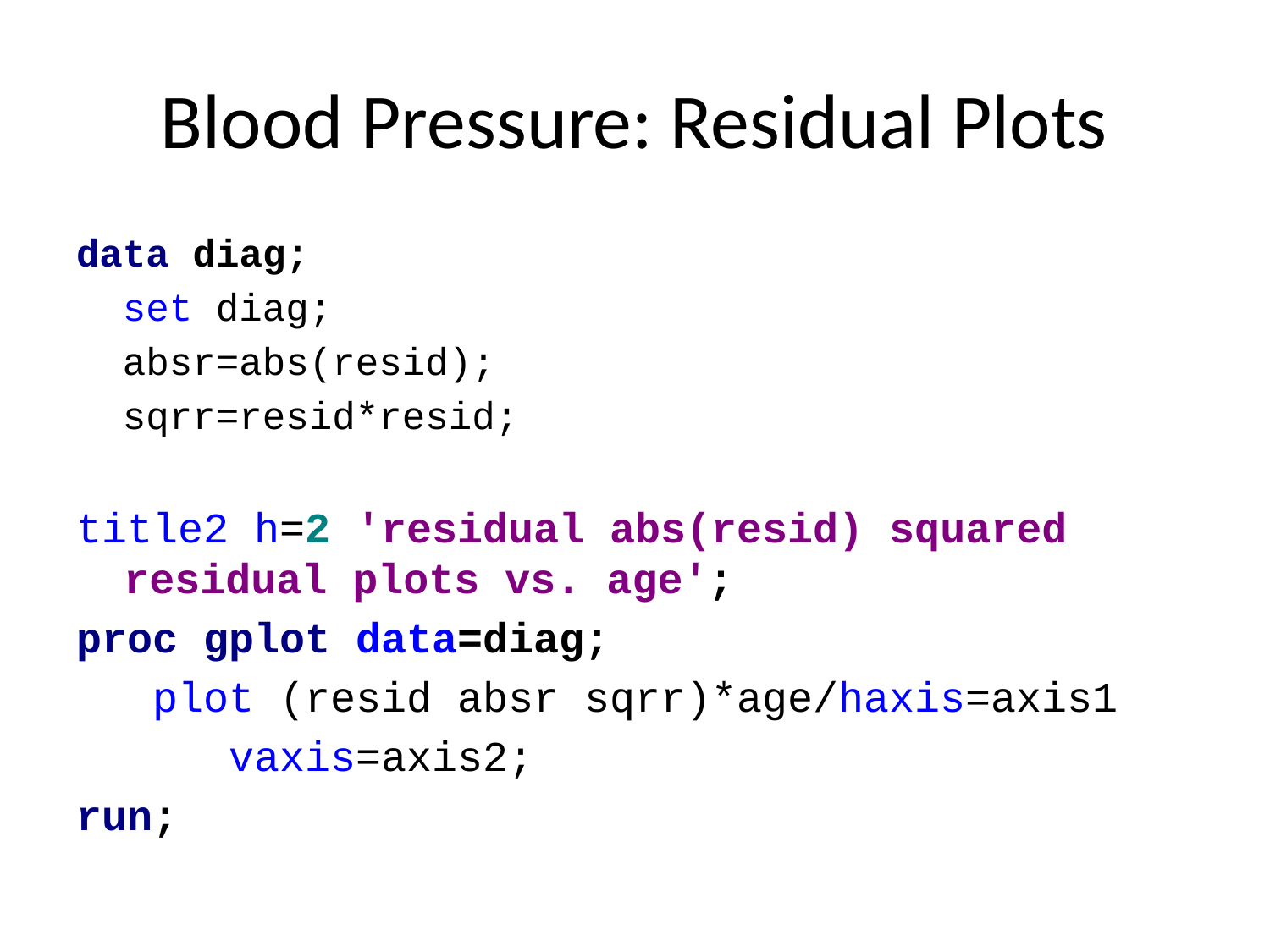

# Blood Pressure: Residual Plots
data diag;
  set diag;
  absr=abs(resid);
  sqrr=resid*resid;

title2 h=2 'residual abs(resid) squared residual plots vs. age';
proc gplot data=diag;
   plot (resid absr sqrr)*age/haxis=axis1
      vaxis=axis2;
run;